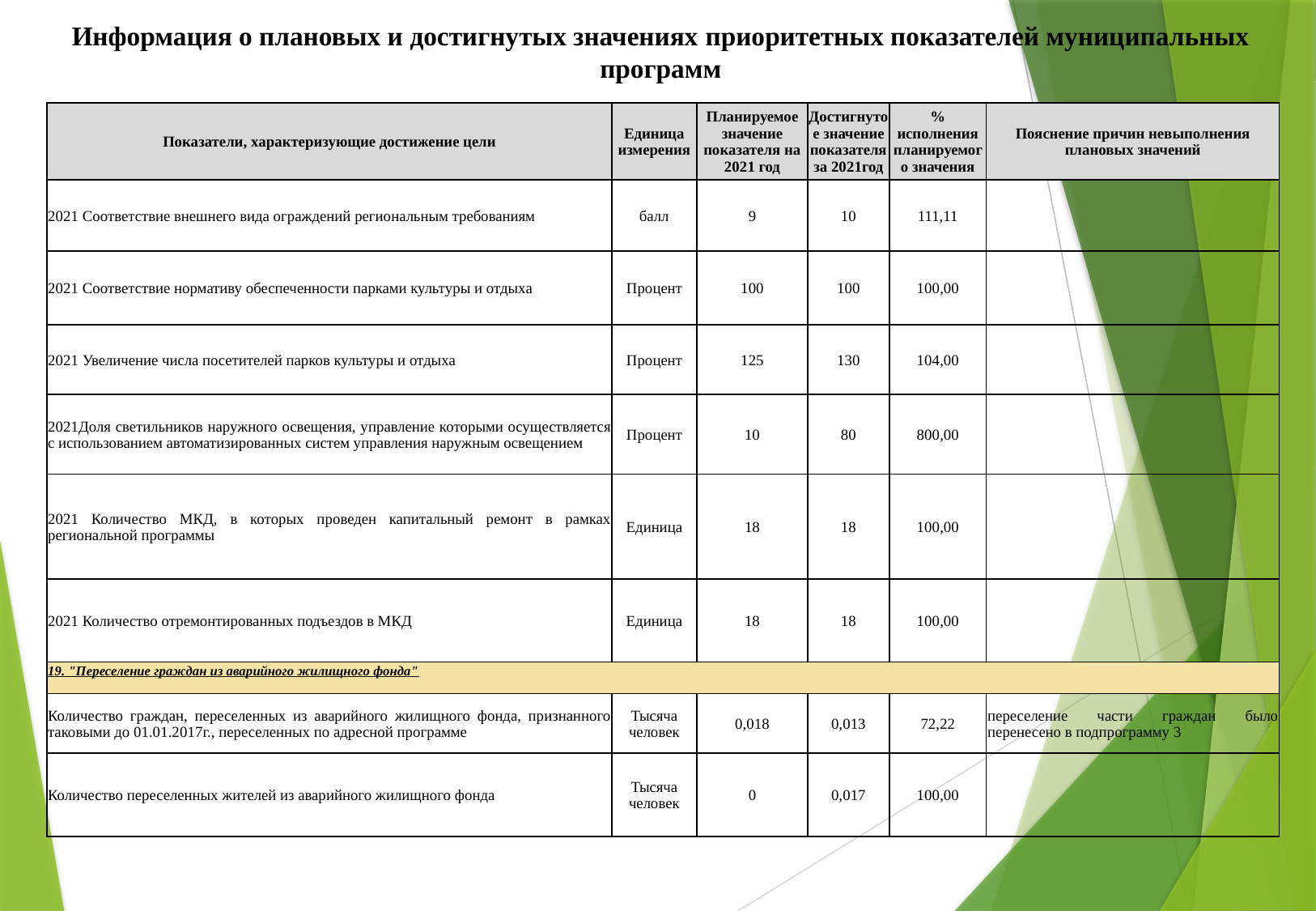

Информация о плановых и достигнутых значениях приоритетных показателей муниципальных программ
| Показатели, характеризующие достижение цели | Единица измерения | Планируемое значение показателя на 2021 год | Достигнутое значение показателя за 2021год | % исполнения планируемого значения | Пояснение причин невыполнения плановых значений |
| --- | --- | --- | --- | --- | --- |
| 2021 Соответствие внешнего вида ограждений региональным требованиям | балл | 9 | 10 | 111,11 |  |
| 2021 Соответствие нормативу обеспеченности парками культуры и отдыха | Процент | 100 | 100 | 100,00 |  |
| 2021 Увеличение числа посетителей парков культуры и отдыха | Процент | 125 | 130 | 104,00 |  |
| 2021Доля светильников наружного освещения, управление которыми осуществляется с использованием автоматизированных систем управления наружным освещением | Процент | 10 | 80 | 800,00 |  |
| 2021 Количество МКД, в которых проведен капитальный ремонт в рамках региональной программы | Единица | 18 | 18 | 100,00 |  |
| 2021 Количество отремонтированных подъездов в МКД | Единица | 18 | 18 | 100,00 |  |
| 19. "Переселение граждан из аварийного жилищного фонда" |  |  |  |  |  |
| Количество граждан, переселенных из аварийного жилищного фонда, признанного таковыми до 01.01.2017г., переселенных по адресной программе | Тысяча человек | 0,018 | 0,013 | 72,22 | переселение части граждан было перенесено в подпрограмму 3 |
| Количество переселенных жителей из аварийного жилищного фонда | Тысяча человек | 0 | 0,017 | 100,00 |  |